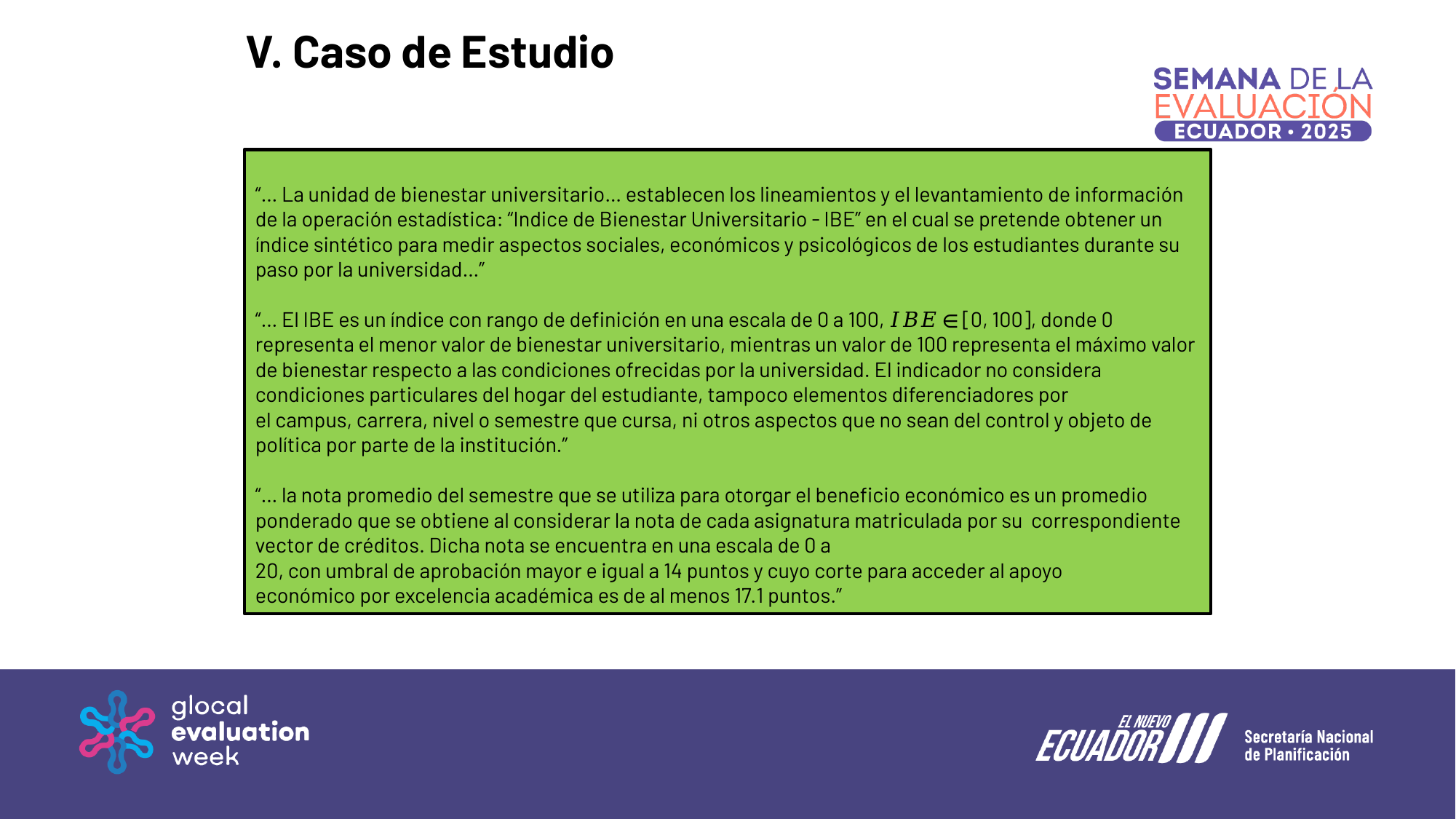

V. Caso de Estudio

“… La unidad de bienestar universitario… establecen los lineamientos y el levantamiento de información de la operación estadística: “Indice de Bienestar Universitario - IBE” en el cual se pretende obtener un índice sintético para medir aspectos sociales, económicos y psicológicos de los estudiantes durante su paso por la universidad…”

“… El IBE es un índice con rango de definición en una escala de 0 a 100, 𝐼𝐵𝐸 ∈ [0, 100], donde 0 representa el menor valor de bienestar universitario, mientras un valor de 100 representa el máximo valor de bienestar respecto a las condiciones ofrecidas por la universidad. El indicador no considera condiciones particulares del hogar del estudiante, tampoco elementos diferenciadores por
el campus, carrera, nivel o semestre que cursa, ni otros aspectos que no sean del control y objeto de
política por parte de la institución.”

“… la nota promedio del semestre que se utiliza para otorgar el beneficio económico es un promedio ponderado que se obtiene al considerar la nota de cada asignatura matriculada por su  correspondiente vector de créditos. Dicha nota se encuentra en una escala de 0 a
20, con umbral de aprobación mayor e igual a 14 puntos y cuyo corte para acceder al apoyo
económico por excelencia académica es de al menos 17.1 puntos.”